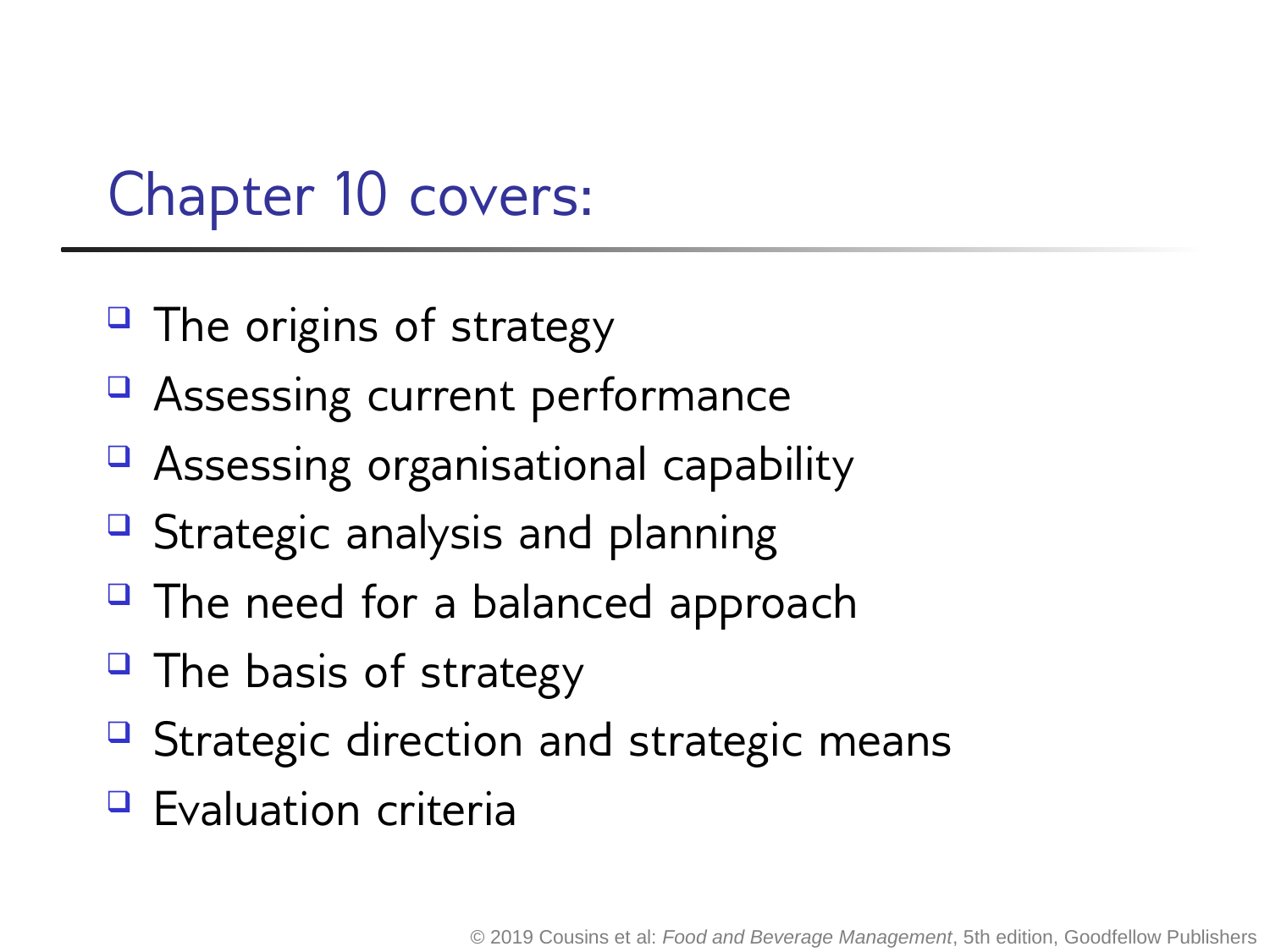

# Chapter 10 covers:
The origins of strategy
Assessing current performance
Assessing organisational capability
Strategic analysis and planning
The need for a balanced approach
The basis of strategy
Strategic direction and strategic means
Evaluation criteria